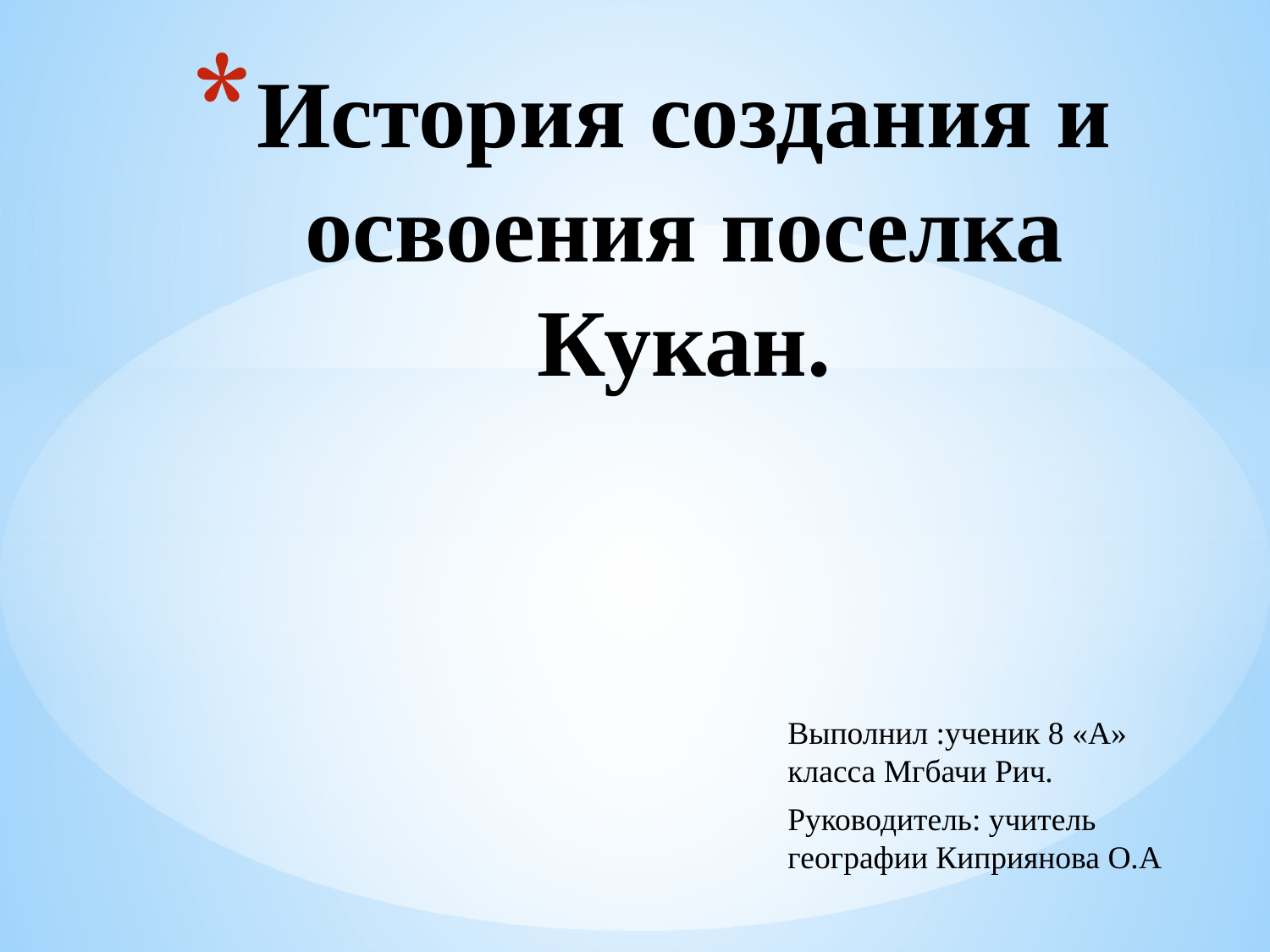

# История создания и освоения поселка Кукан.
Выполнил :ученик 8 «А» класса Мгбачи Рич.
Руководитель: учитель географии Киприянова О.А